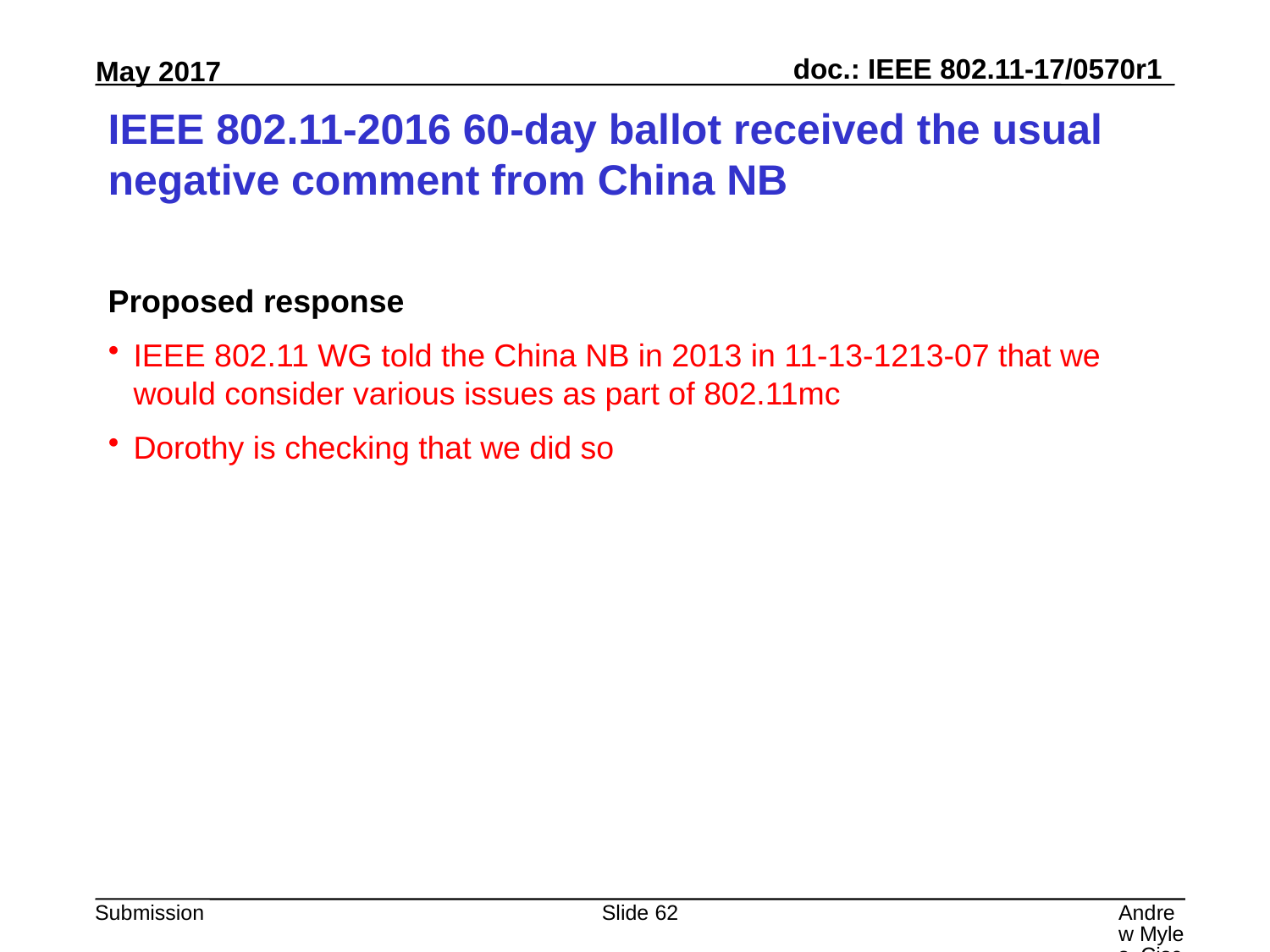

# IEEE 802.11-2016 60-day ballot received the usual negative comment from China NB
Proposed response
IEEE 802.11 WG told the China NB in 2013 in 11-13-1213-07 that we would consider various issues as part of 802.11mc
Dorothy is checking that we did so
Slide 62
Andrew Myles, Cisco